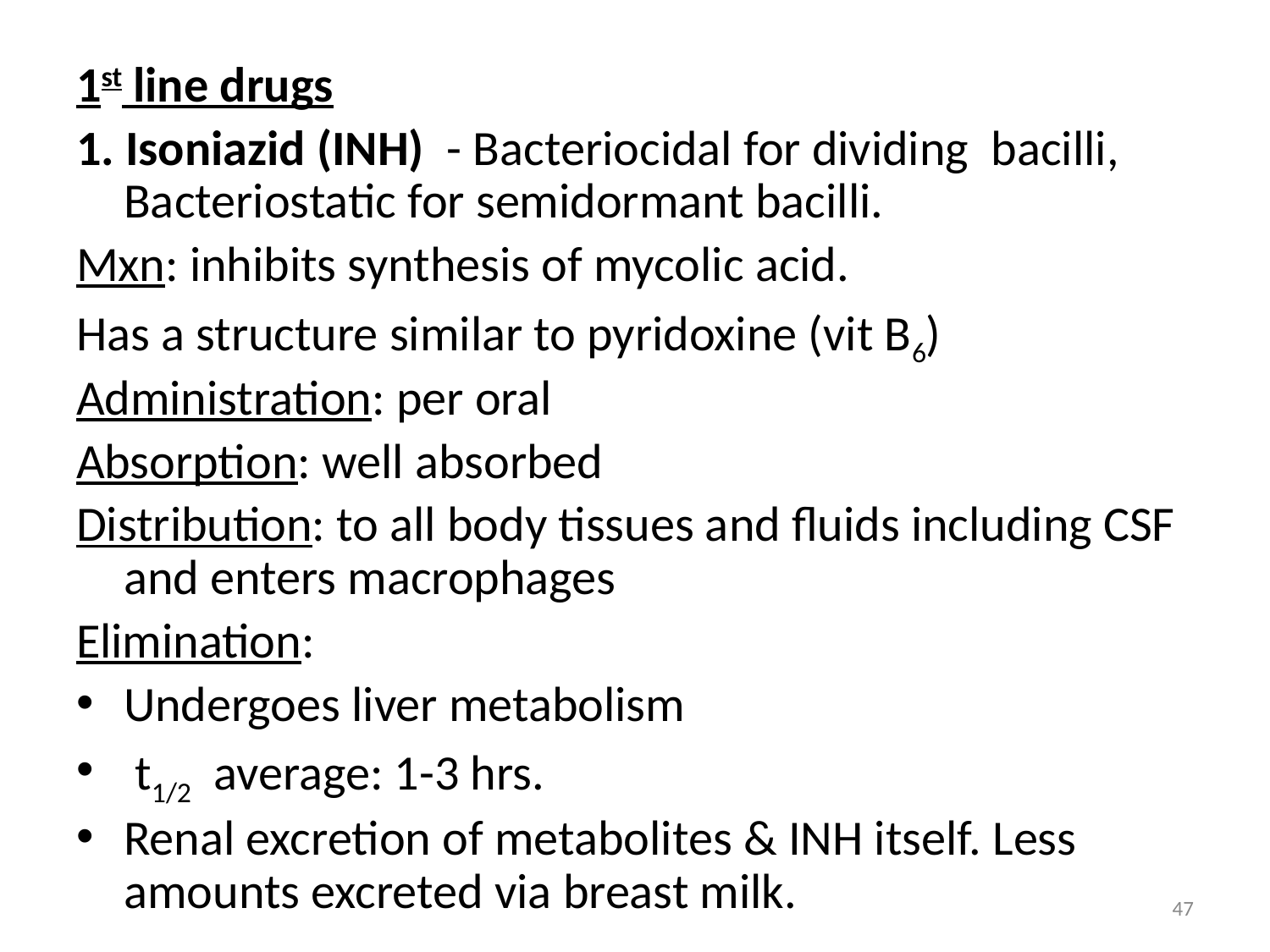

1st line drugs
1. Isoniazid (INH)  - Bacteriocidal for dividing  bacilli, Bacteriostatic for semidormant bacilli.
Mxn: inhibits synthesis of mycolic acid.
Has a structure similar to pyridoxine (vit B6)
Administration: per oral
Absorption: well absorbed
Distribution: to all body tissues and fluids including CSF and enters macrophages
Elimination:
Undergoes liver metabolism
 t1/2  average: 1-3 hrs.
Renal excretion of metabolites & INH itself. Less amounts excreted via breast milk.
47